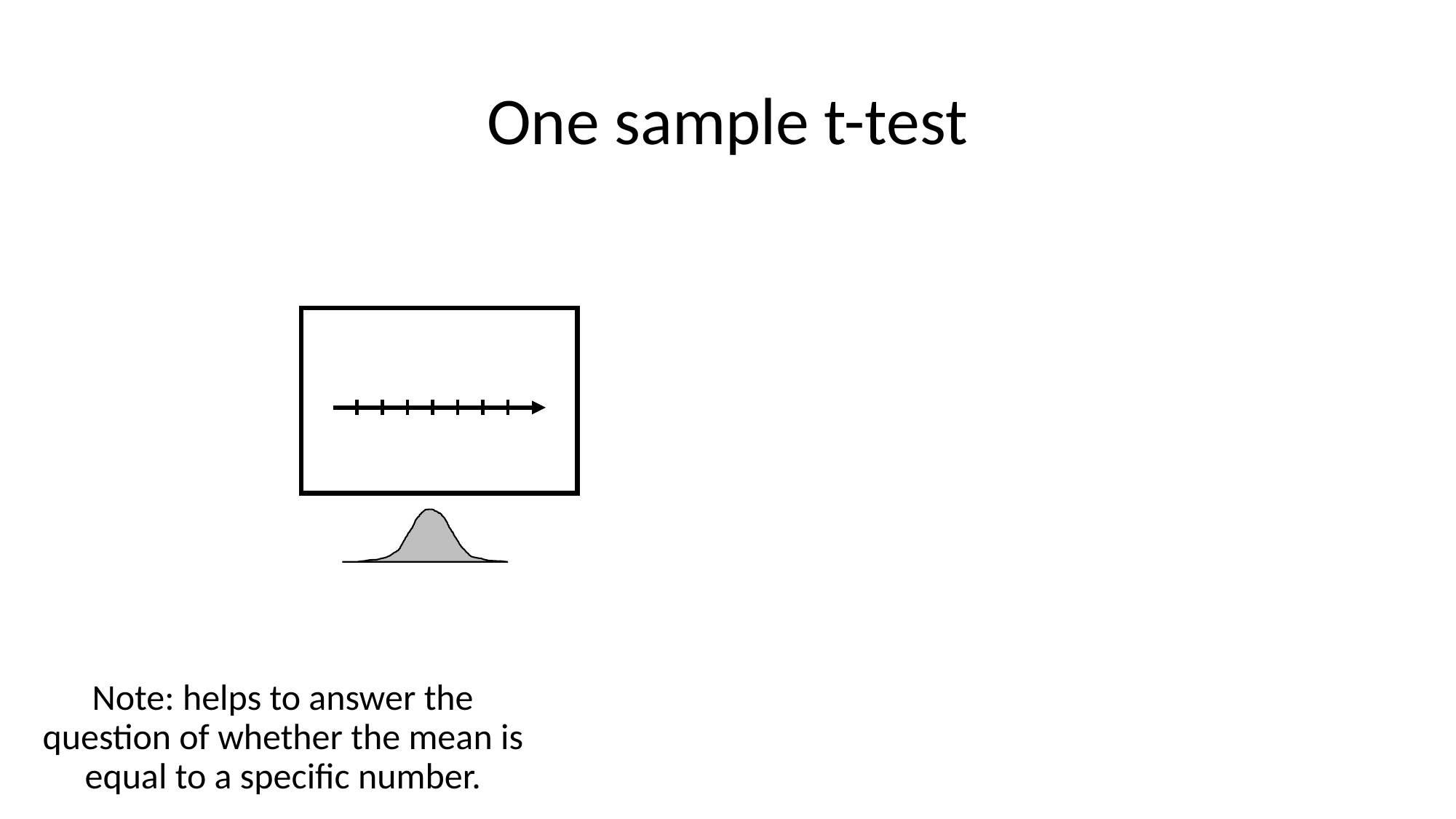

# One sample t-test

Note: helps to answer the question of whether the mean is equal to a specific number.